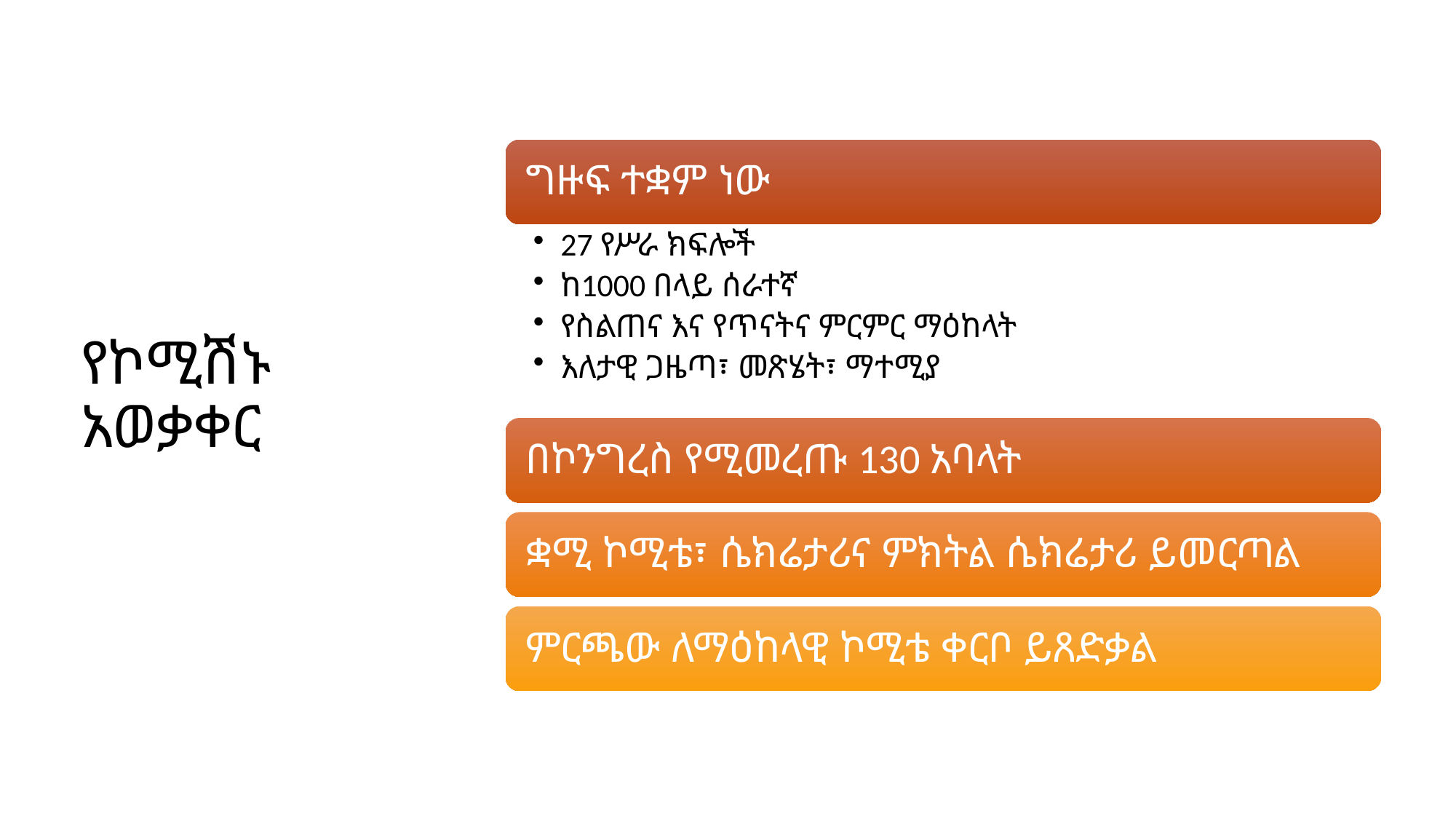

ግዙፍ ተቋም ነው
27 የሥራ ክፍሎች
ከ1000 በላይ ሰራተኛ
የስልጠና እና የጥናትና ምርምር ማዕከላት
እለታዊ ጋዜጣ፣ መጽሄት፣ ማተሚያ
በኮንግረስ የሚመረጡ 130 አባላት
ቋሚ ኮሚቴ፣ ሴክሬታሪና ምክትል ሴክሬታሪ ይመርጣል
ምርጫው ለማዕከላዊ ኮሚቴ ቀርቦ ይጸድቃል
# የኮሚሽኑ አወቃቀር